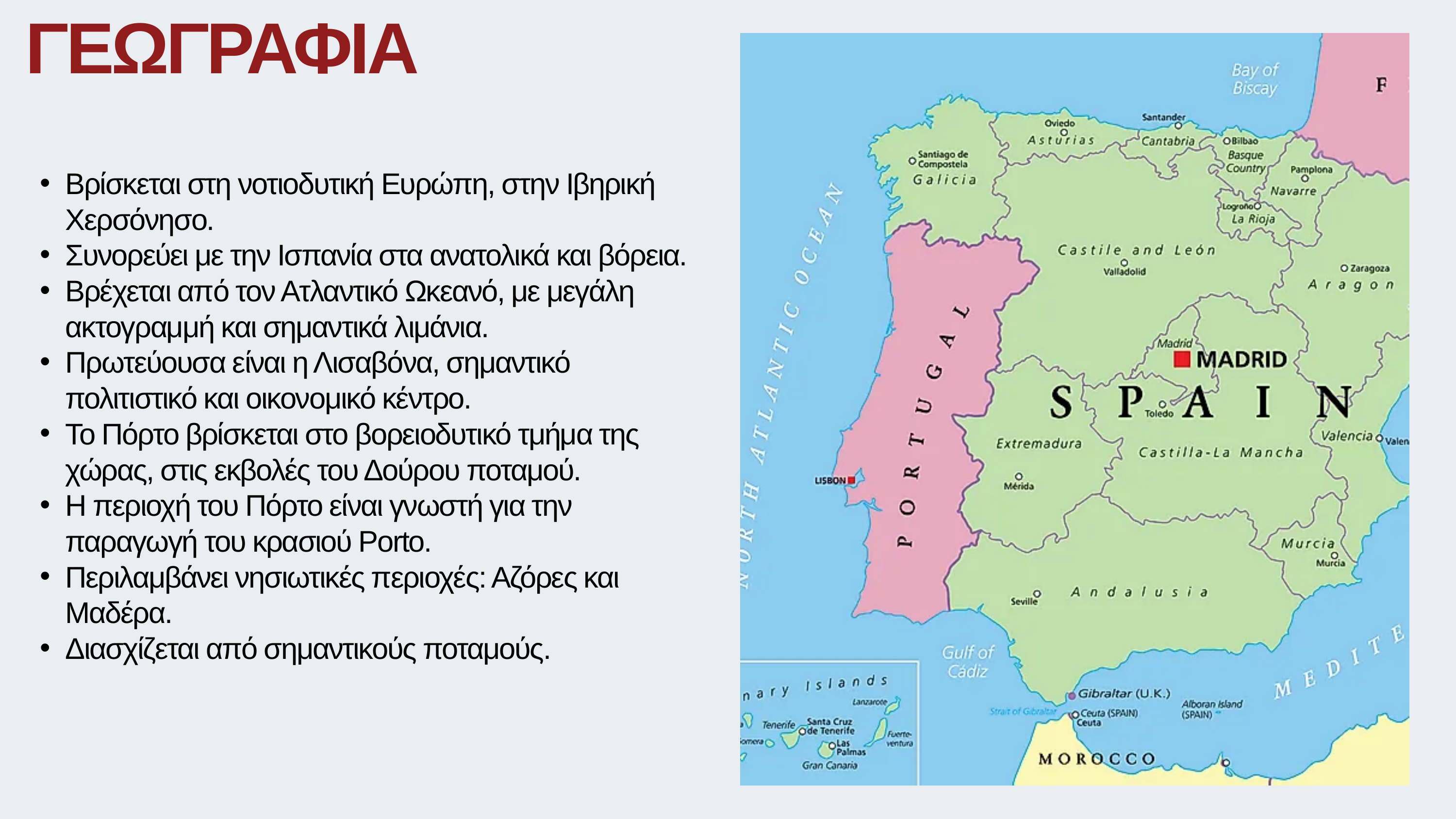

ΓΕΩΓΡΑΦΙΑ

Βρίσκεται στη νοτιοδυτική Ευρώπη, στην Ιβηρική Χερσόνησο.
Συνορεύει με την Ισπανία στα ανατολικά και βόρεια.
Βρέχεται από τον Ατλαντικό Ωκεανό, με μεγάλη ακτογραμμή και σημαντικά λιμάνια.
Πρωτεύουσα είναι η Λισαβόνα, σημαντικό πολιτιστικό και οικονομικό κέντρο.
Το Πόρτο βρίσκεται στο βορειοδυτικό τμήμα της χώρας, στις εκβολές του Δούρου ποταμού.
Η περιοχή του Πόρτο είναι γνωστή για την παραγωγή του κρασιού Porto.
Περιλαμβάνει νησιωτικές περιοχές: Αζόρες και Μαδέρα.
Διασχίζεται από σημαντικούς ποταμούς.